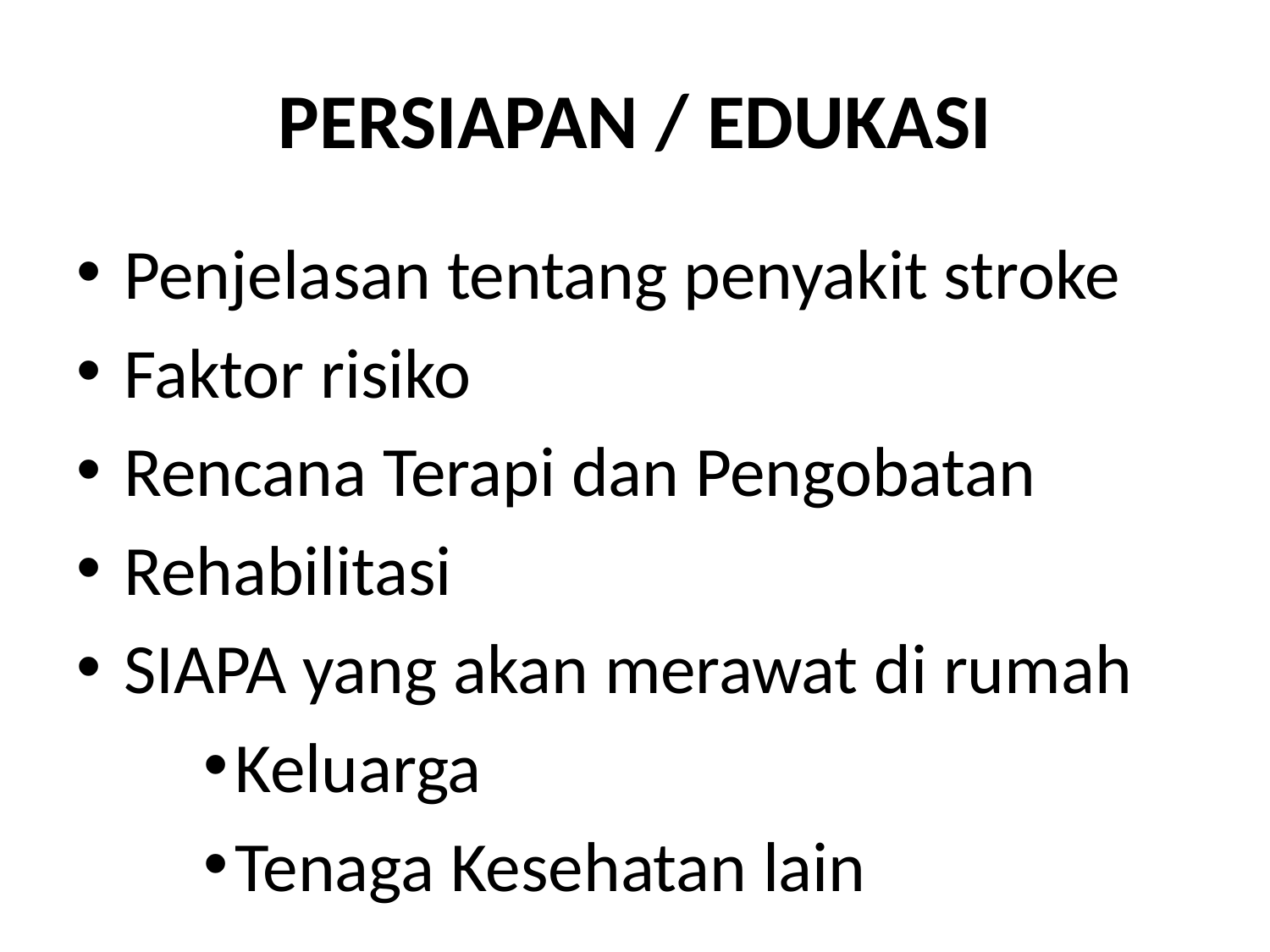

# PERSIAPAN / EDUKASI
Penjelasan tentang penyakit stroke
Faktor risiko
Rencana Terapi dan Pengobatan
Rehabilitasi
SIAPA yang akan merawat di rumah
Keluarga
Tenaga Kesehatan lain